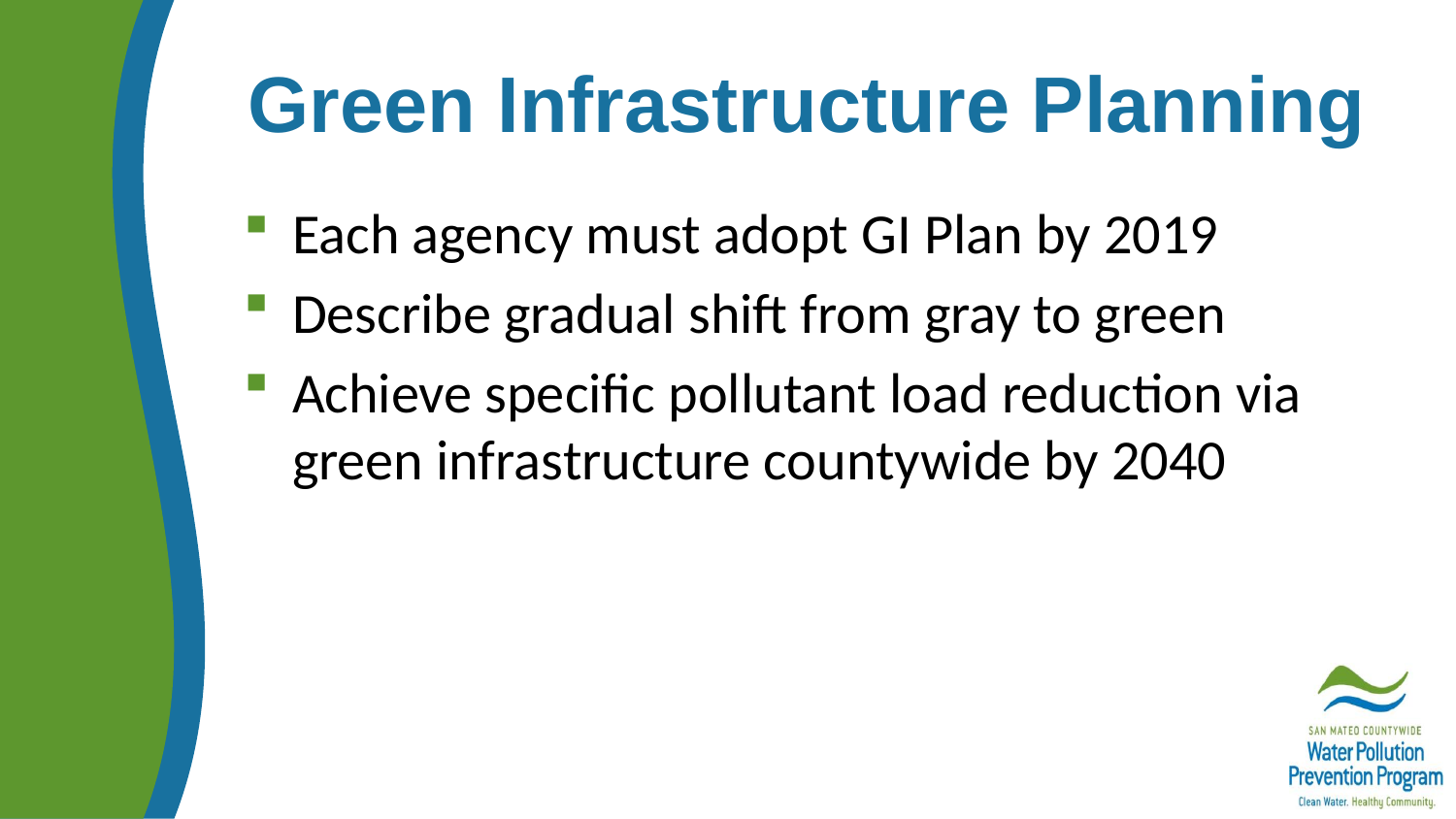

# Green Infrastructure Planning
Each agency must adopt GI Plan by 2019
Describe gradual shift from gray to green
Achieve specific pollutant load reduction via green infrastructure countywide by 2040